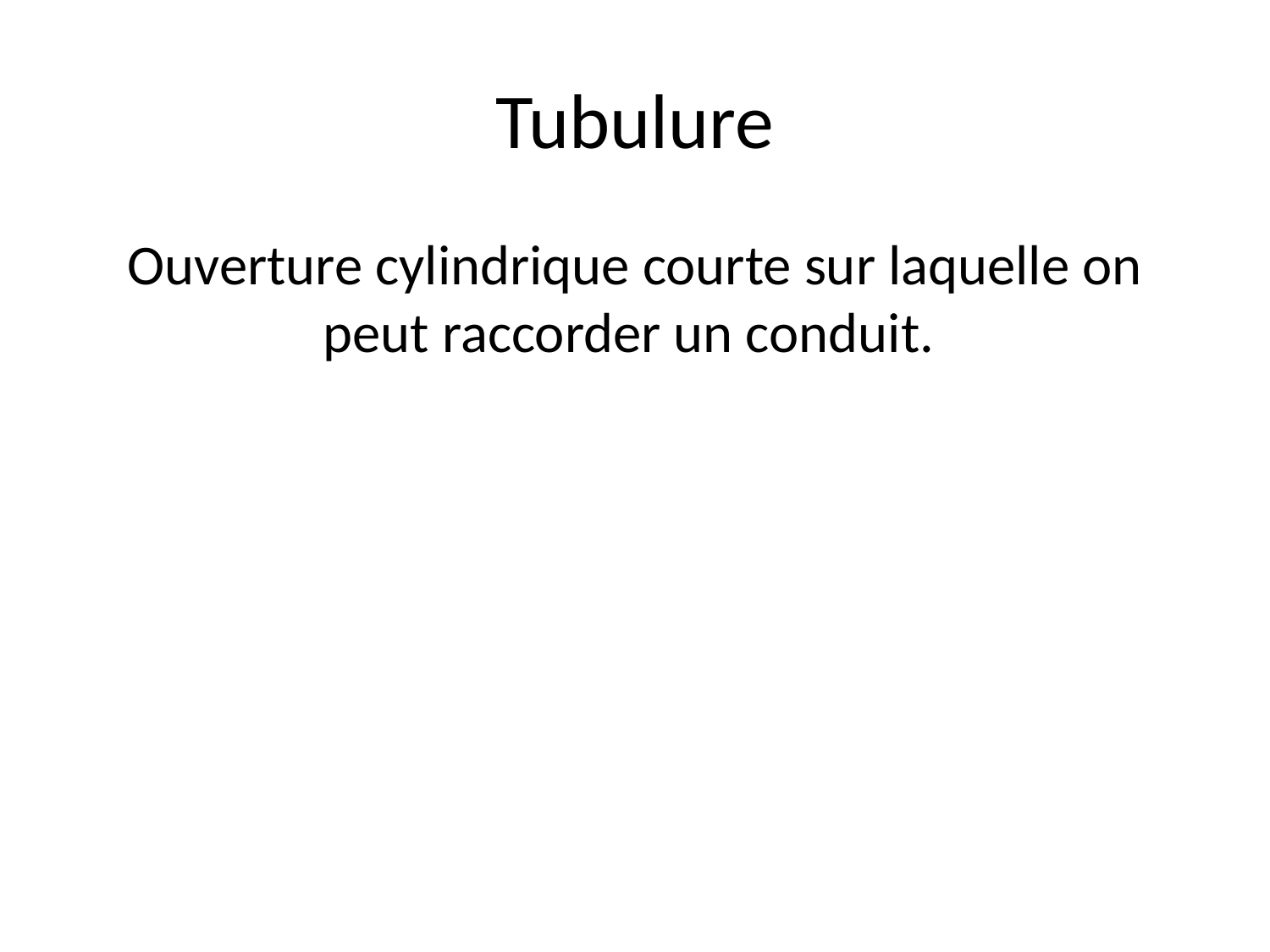

# Tubulure
Ouverture cylindrique courte sur laquelle on peut raccorder un conduit.